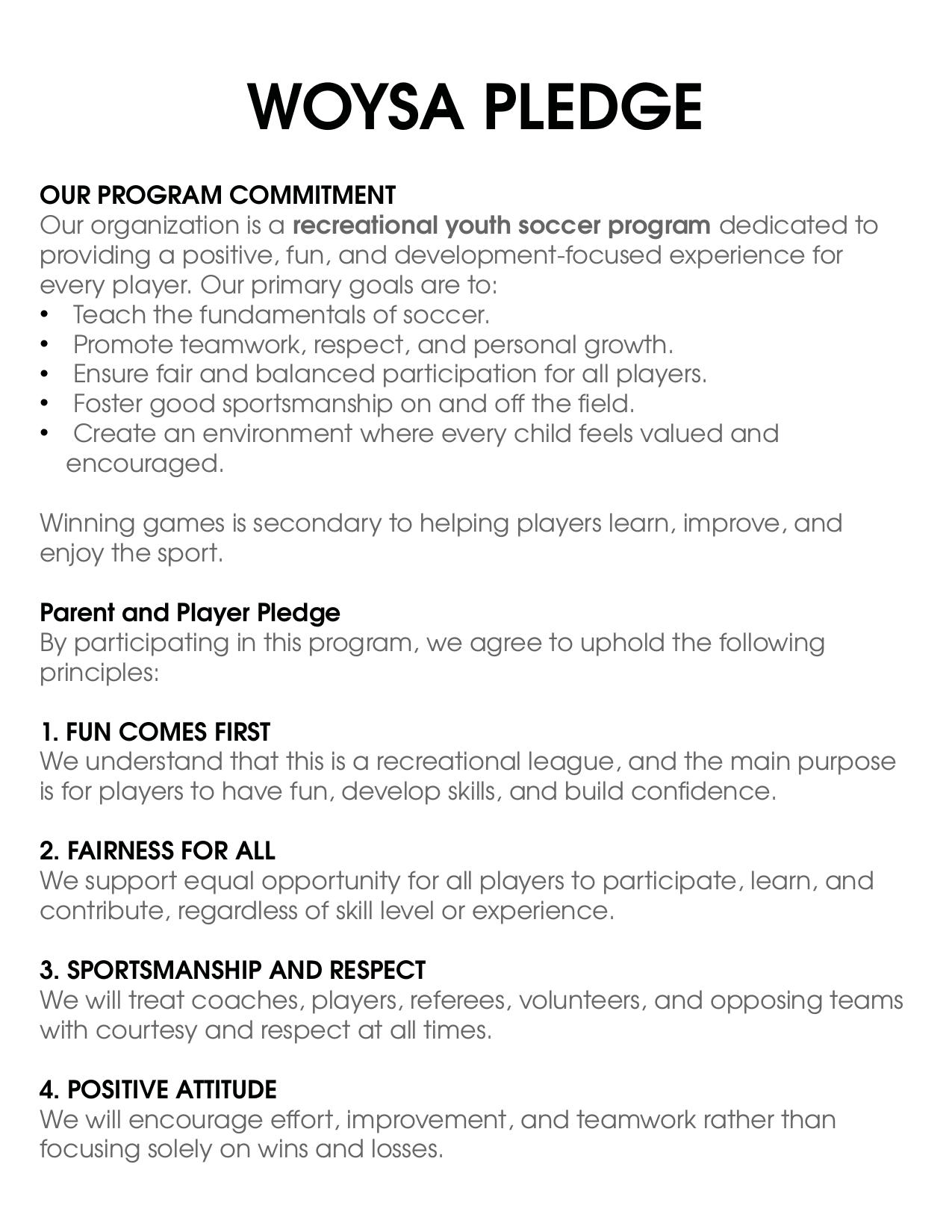

WOYSA Pledge

Our Program Commitment
Our organization is a recreational youth soccer program dedicated to providing a positive, fun, and development-focused experience for every player. Our primary goals are to:
 Teach the fundamentals of soccer.
 Promote teamwork, respect, and personal growth.
 Ensure fair and balanced participation for all players.
 Foster good sportsmanship on and off the field.
 Create an environment where every child feels valued and encouraged.

Winning games is secondary to helping players learn, improve, and enjoy the sport.

Parent and Player Pledge
By participating in this program, we agree to uphold the following principles:

1. Fun Comes First
We understand that this is a recreational league, and the main purpose is for players to have fun, develop skills, and build confidence.

2. Fairness for All
We support equal opportunity for all players to participate, learn, and contribute, regardless of skill level or experience.

3. Sportsmanship and Respect
We will treat coaches, players, referees, volunteers, and opposing teams with courtesy and respect at all times.

4. Positive Attitude
We will encourage effort, improvement, and teamwork rather than focusing solely on wins and losses.